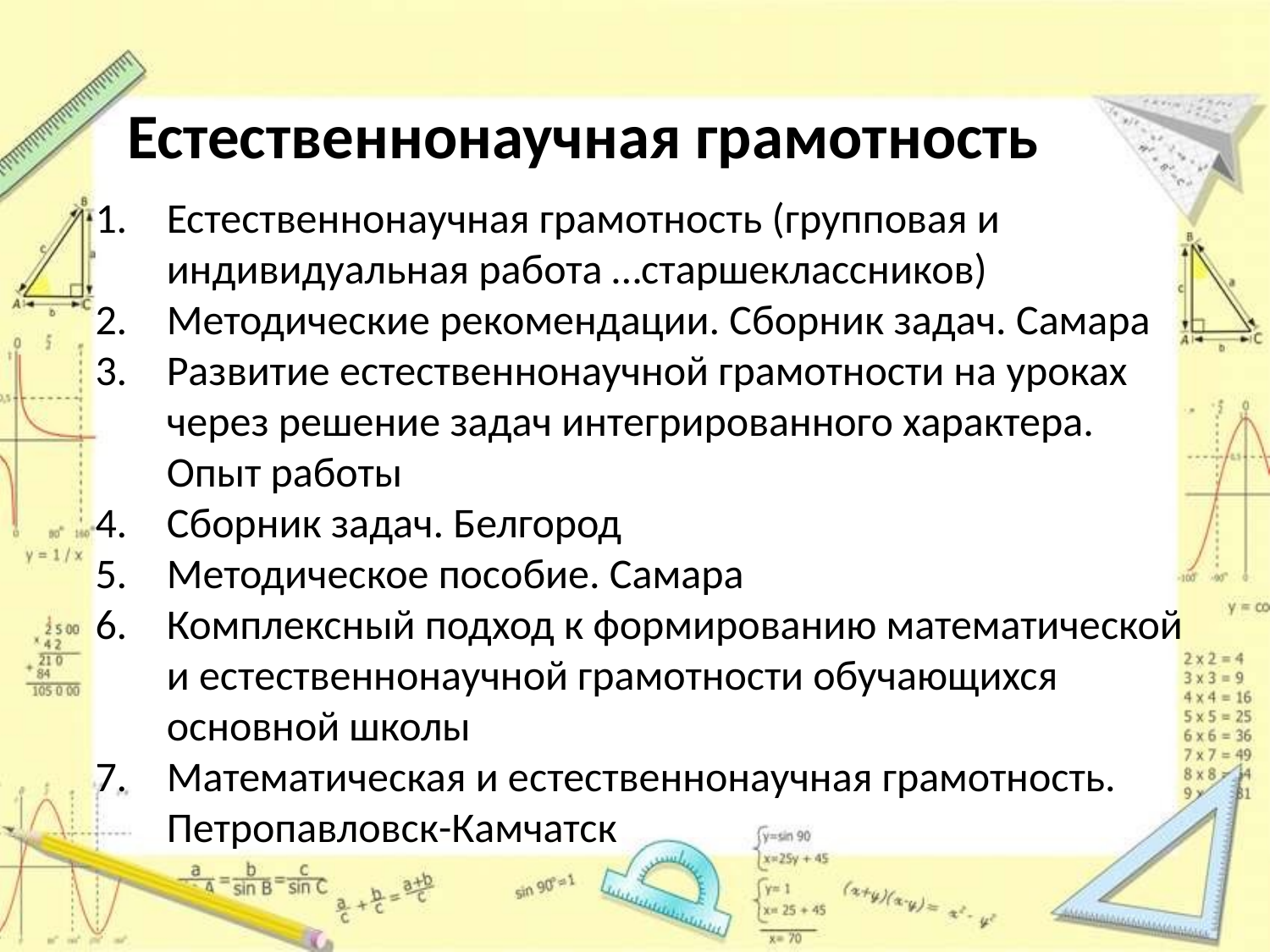

# Естественнонаучная грамотность
Естественнонаучная грамотность (групповая и индивидуальная работа …старшеклассников)
Методические рекомендации. Сборник задач. Самара
Развитие естественнонаучной грамотности на уроках через решение задач интегрированного характера. Опыт работы
Сборник задач. Белгород
Методическое пособие. Самара
Комплексный подход к формированию математической и естественнонаучной грамотности обучающихся основной школы
Математическая и естественнонаучная грамотность. Петропавловск-Камчатск